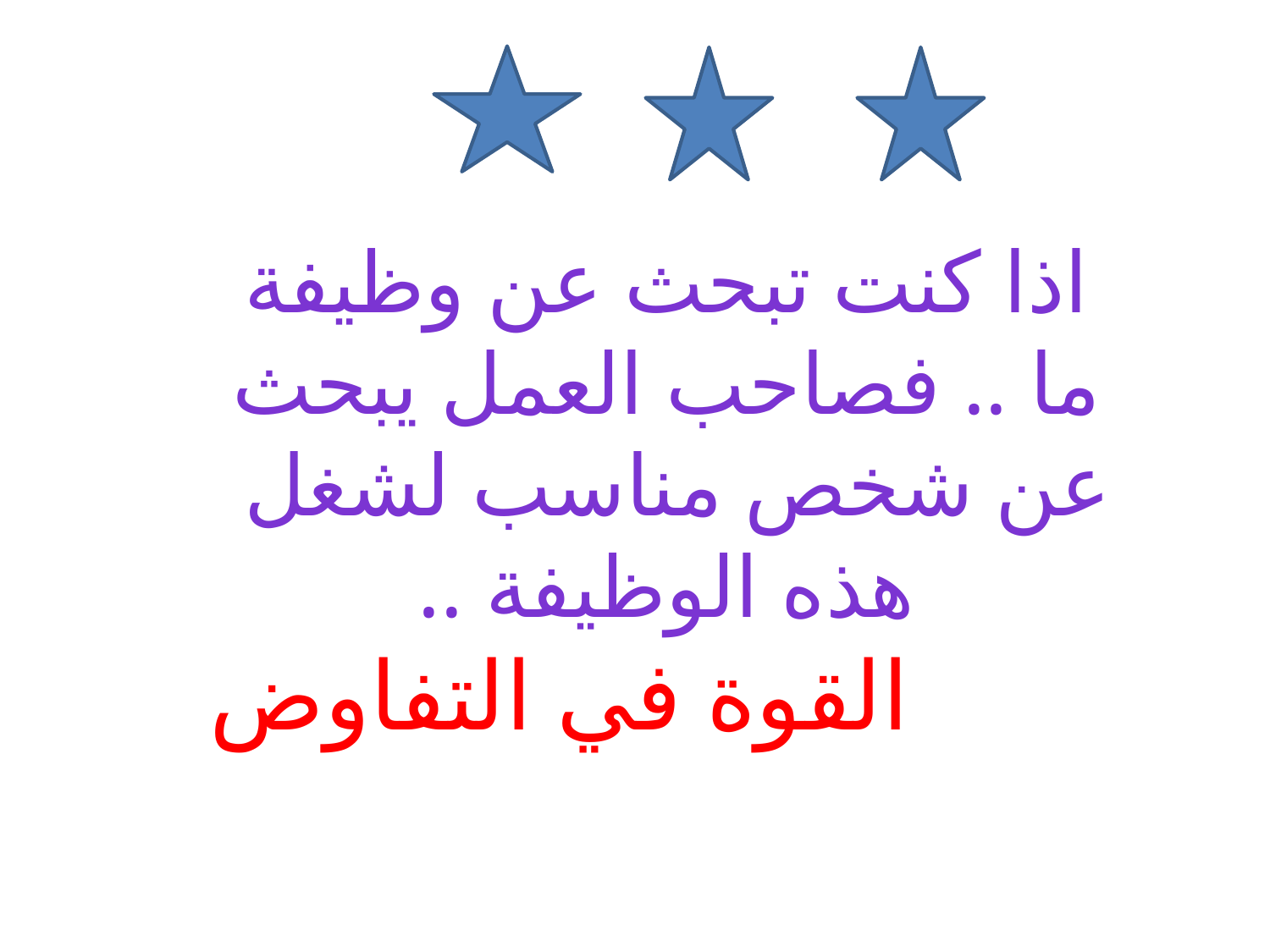

اذا كنت تبحث عن وظيفة ما .. فصاحب العمل يبحث عن شخص مناسب لشغل  هذه الوظيفة ..
           القوة في التفاوض